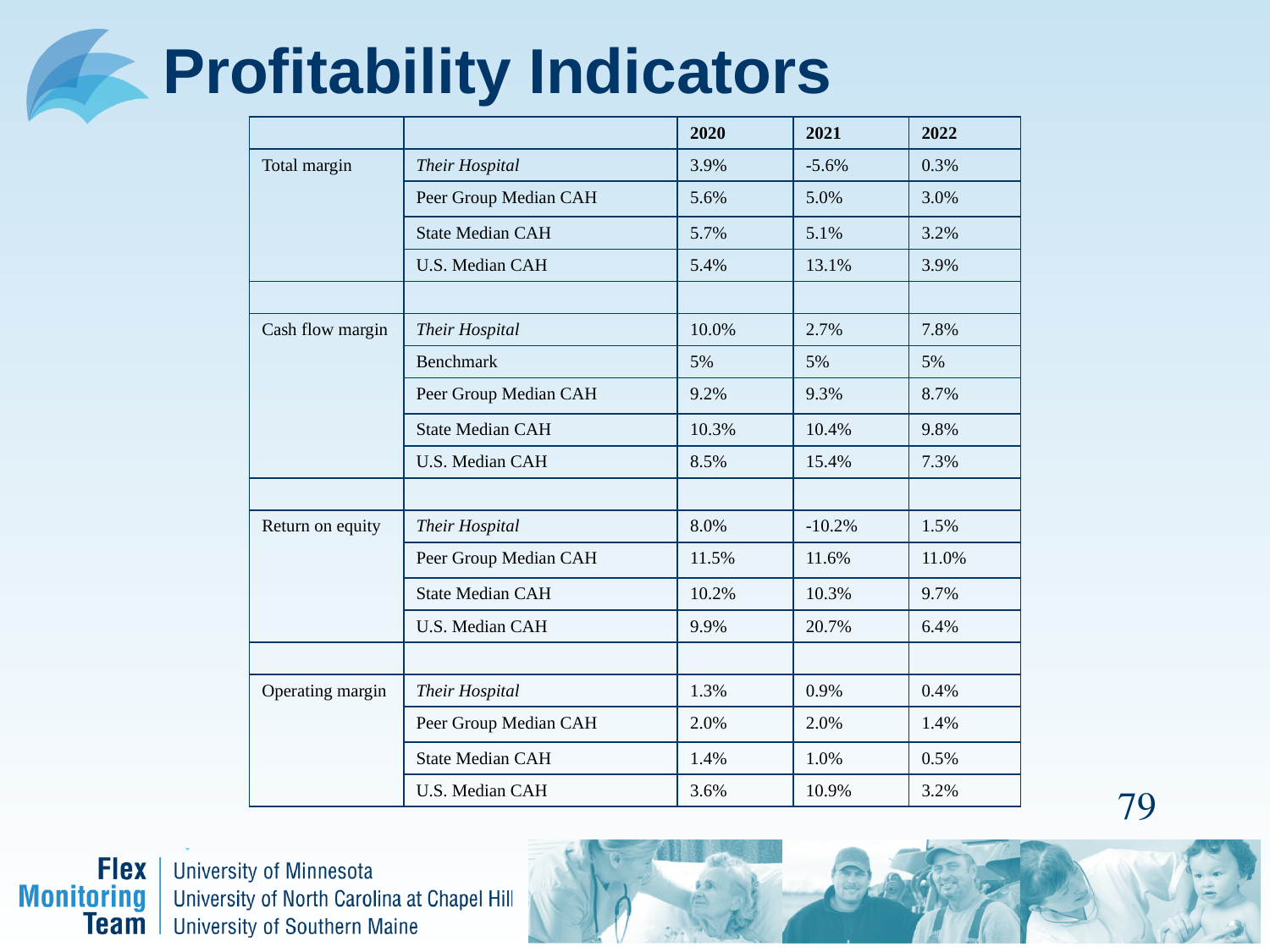

# Profitability Indicators
|  |  | 2020 | 2021 | 2022 |
| --- | --- | --- | --- | --- |
| Total margin | Their Hospital | 3.9% | -5.6% | 0.3% |
|  | Peer Group Median CAH | 5.6% | 5.0% | 3.0% |
|  | State Median CAH | 5.7% | 5.1% | 3.2% |
|  | U.S. Median CAH | 5.4% | 13.1% | 3.9% |
|  |  |  |  |  |
| Cash flow margin | Their Hospital | 10.0% | 2.7% | 7.8% |
|  | Benchmark | 5% | 5% | 5% |
|  | Peer Group Median CAH | 9.2% | 9.3% | 8.7% |
|  | State Median CAH | 10.3% | 10.4% | 9.8% |
|  | U.S. Median CAH | 8.5% | 15.4% | 7.3% |
|  |  |  |  |  |
| Return on equity | Their Hospital | 8.0% | -10.2% | 1.5% |
|  | Peer Group Median CAH | 11.5% | 11.6% | 11.0% |
|  | State Median CAH | 10.2% | 10.3% | 9.7% |
|  | U.S. Median CAH | 9.9% | 20.7% | 6.4% |
|  |  |  |  |  |
| Operating margin | Their Hospital | 1.3% | 0.9% | 0.4% |
|  | Peer Group Median CAH | 2.0% | 2.0% | 1.4% |
|  | State Median CAH | 1.4% | 1.0% | 0.5% |
|  | U.S. Median CAH | 3.6% | 10.9% | 3.2% |
79